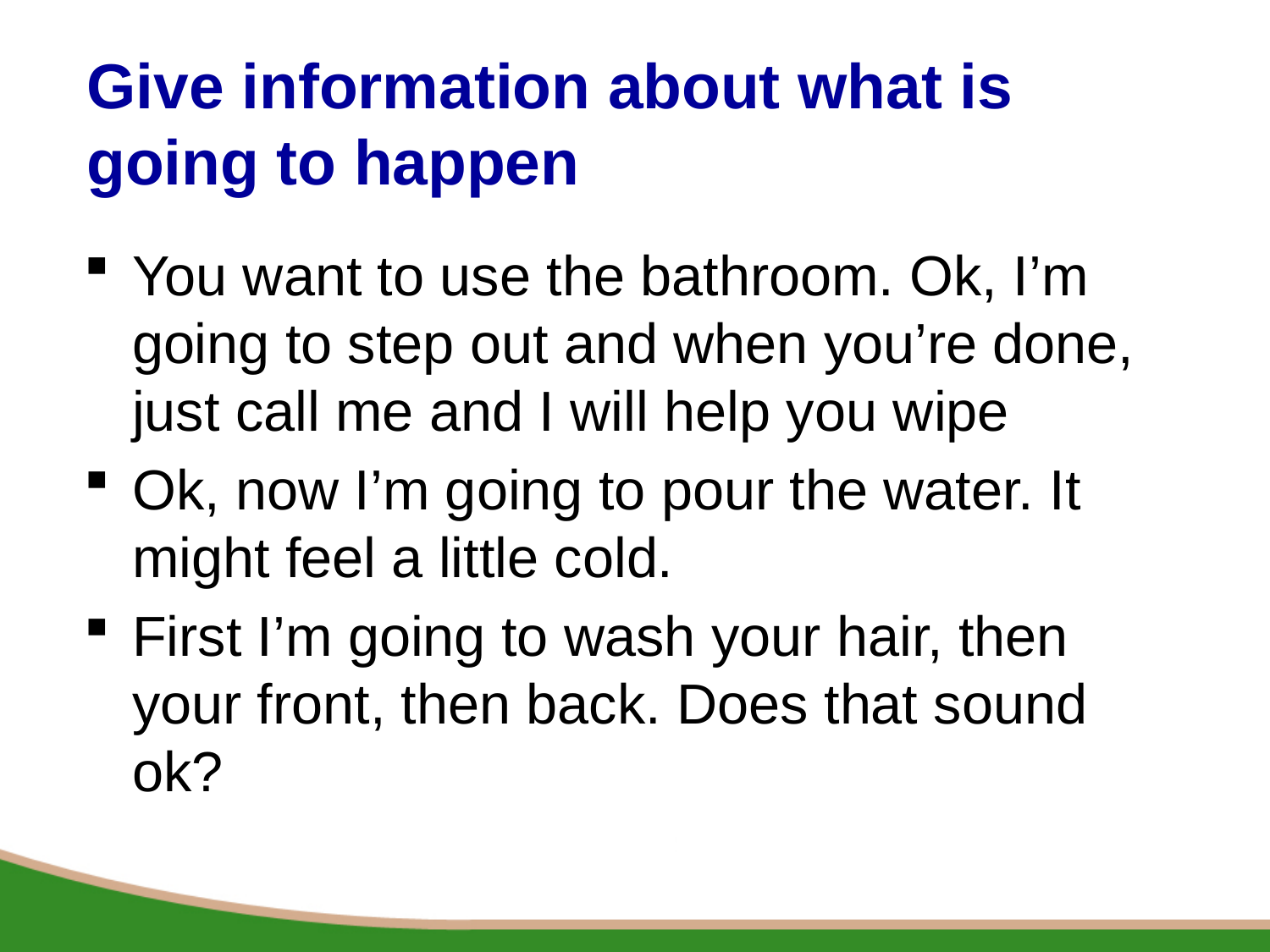

# Give information about what is going to happen
You want to use the bathroom. Ok, I’m going to step out and when you’re done, just call me and I will help you wipe
Ok, now I’m going to pour the water. It might feel a little cold.
First I’m going to wash your hair, then your front, then back. Does that sound ok?